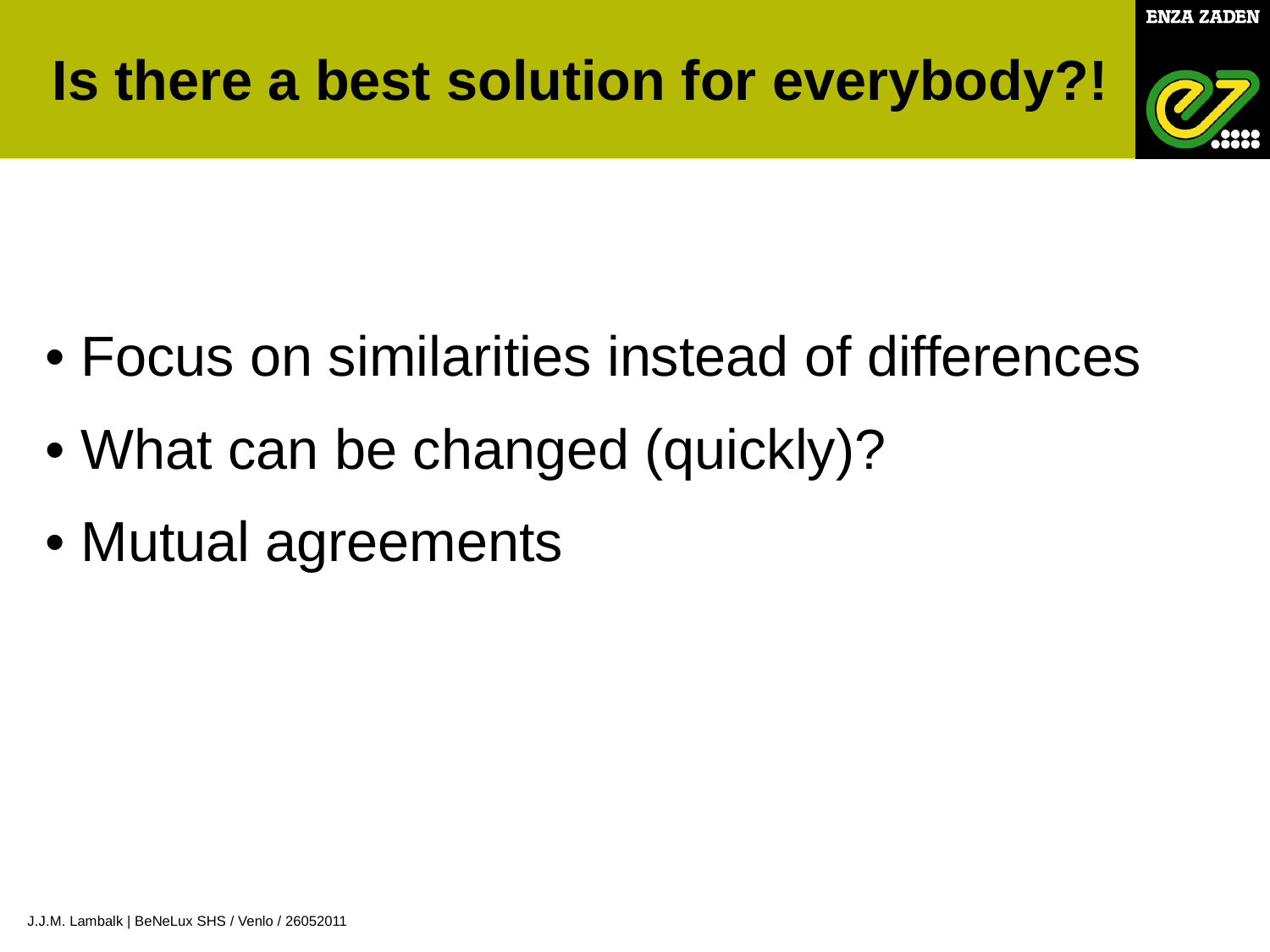

Is there a best solution for everybody?!
• Focus on similarities instead of differences
• What can be changed (quickly)?
• Mutual agreements
J.J.M. Lambalk | BeNeLux SHS / Venlo / 26052011